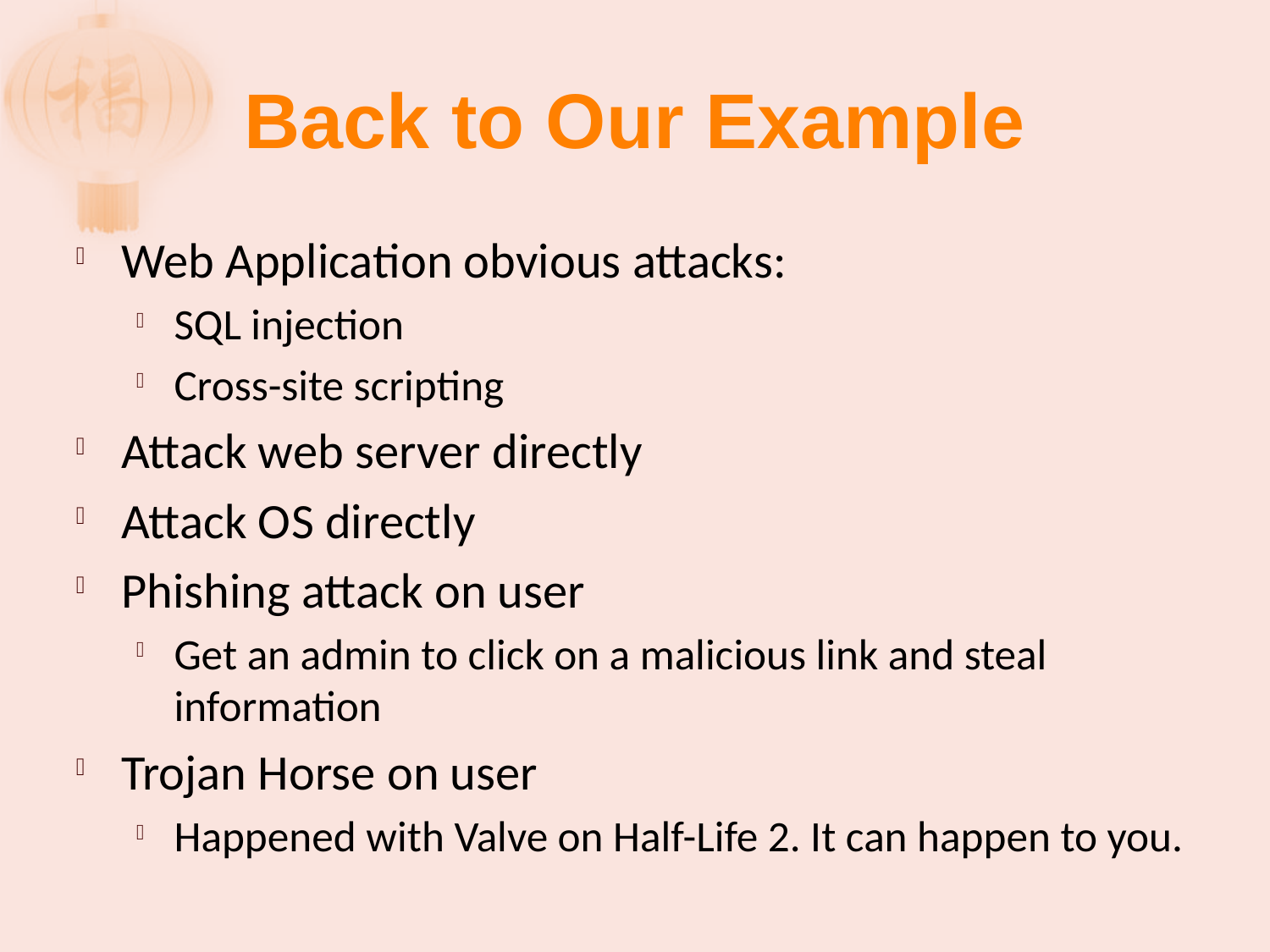

# Back to Our Example
Web Application obvious attacks:
SQL injection
Cross-site scripting
Attack web server directly
Attack OS directly
Phishing attack on user
Get an admin to click on a malicious link and steal information
Trojan Horse on user
Happened with Valve on Half-Life 2. It can happen to you.